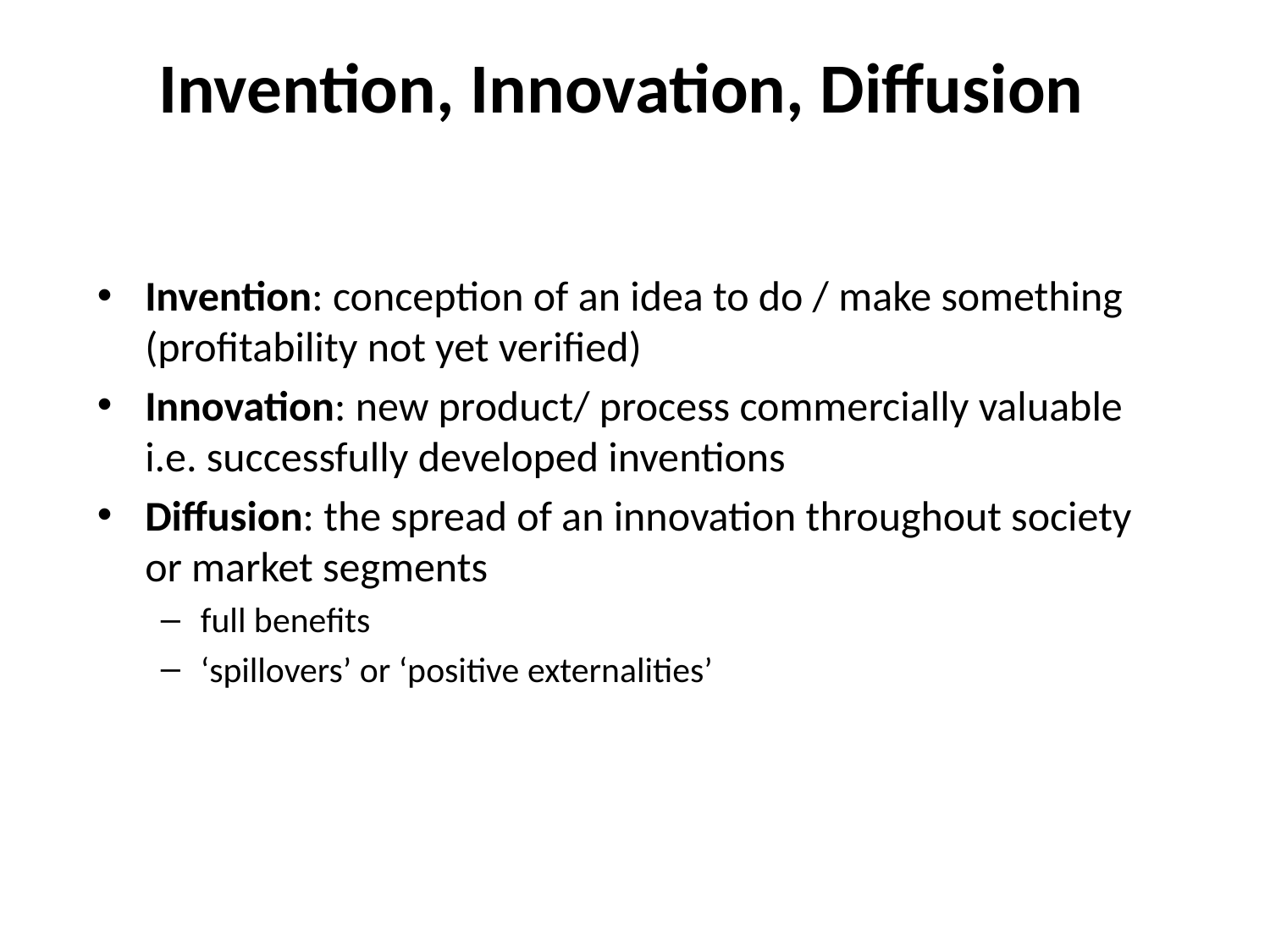

# Invention, Innovation, Diffusion
Invention: conception of an idea to do / make something (profitability not yet verified)
Innovation: new product/ process commercially valuable i.e. successfully developed inventions
Diffusion: the spread of an innovation throughout society or market segments
full benefits
‘spillovers’ or ‘positive externalities’